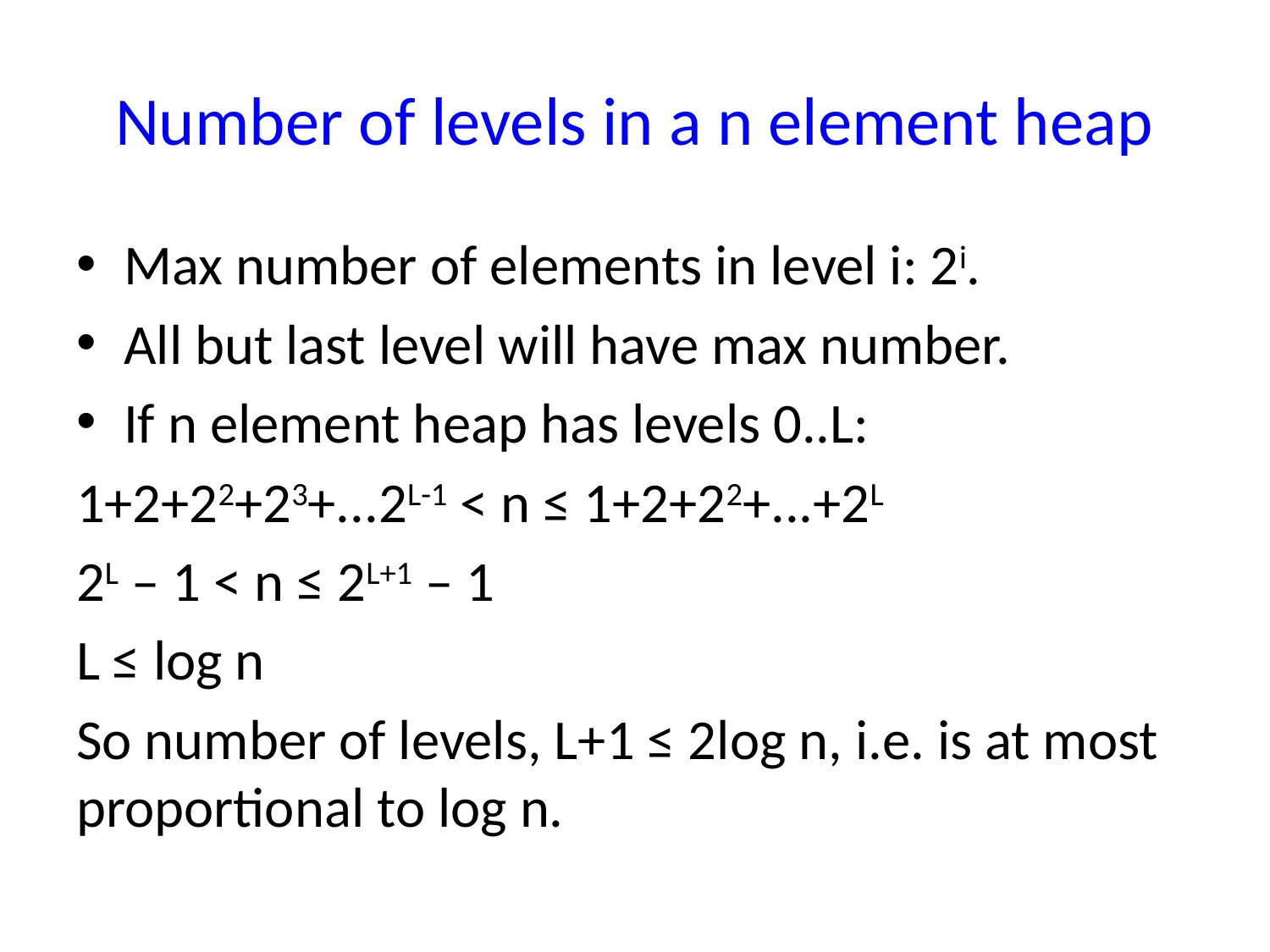

# Number of levels in a n element heap
Max number of elements in level i: 2i.
All but last level will have max number.
If n element heap has levels 0..L:
1+2+22+23+...2L-1 < n ≤ 1+2+22+...+2L
2L – 1 < n ≤ 2L+1 – 1
L ≤ log n
So number of levels, L+1 ≤ 2log n, i.e. is at most proportional to log n.